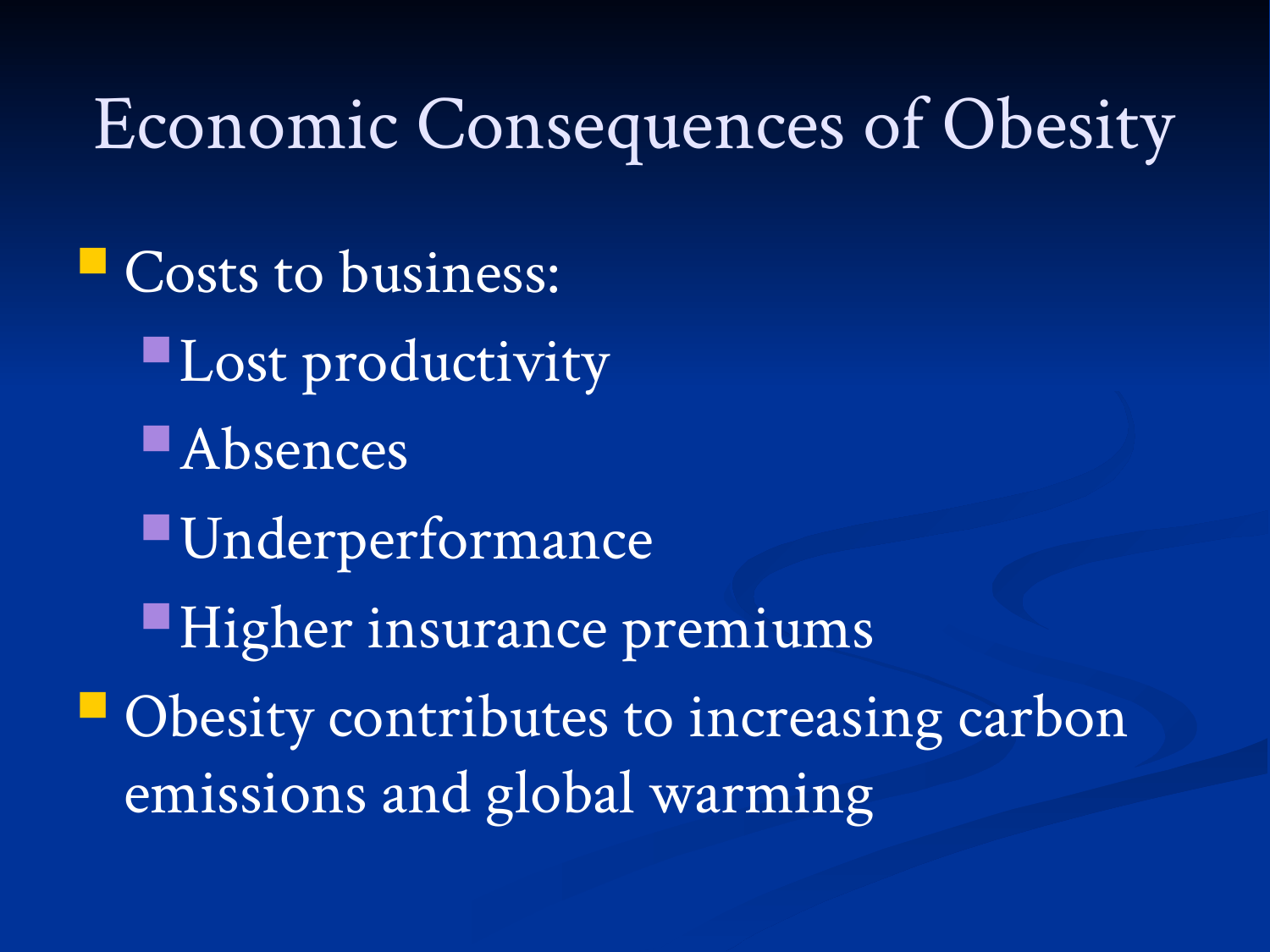

# Economic Consequences of Obesity
Costs to business:
Lost productivity
Absences
Underperformance
Higher insurance premiums
Obesity contributes to increasing carbon emissions and global warming